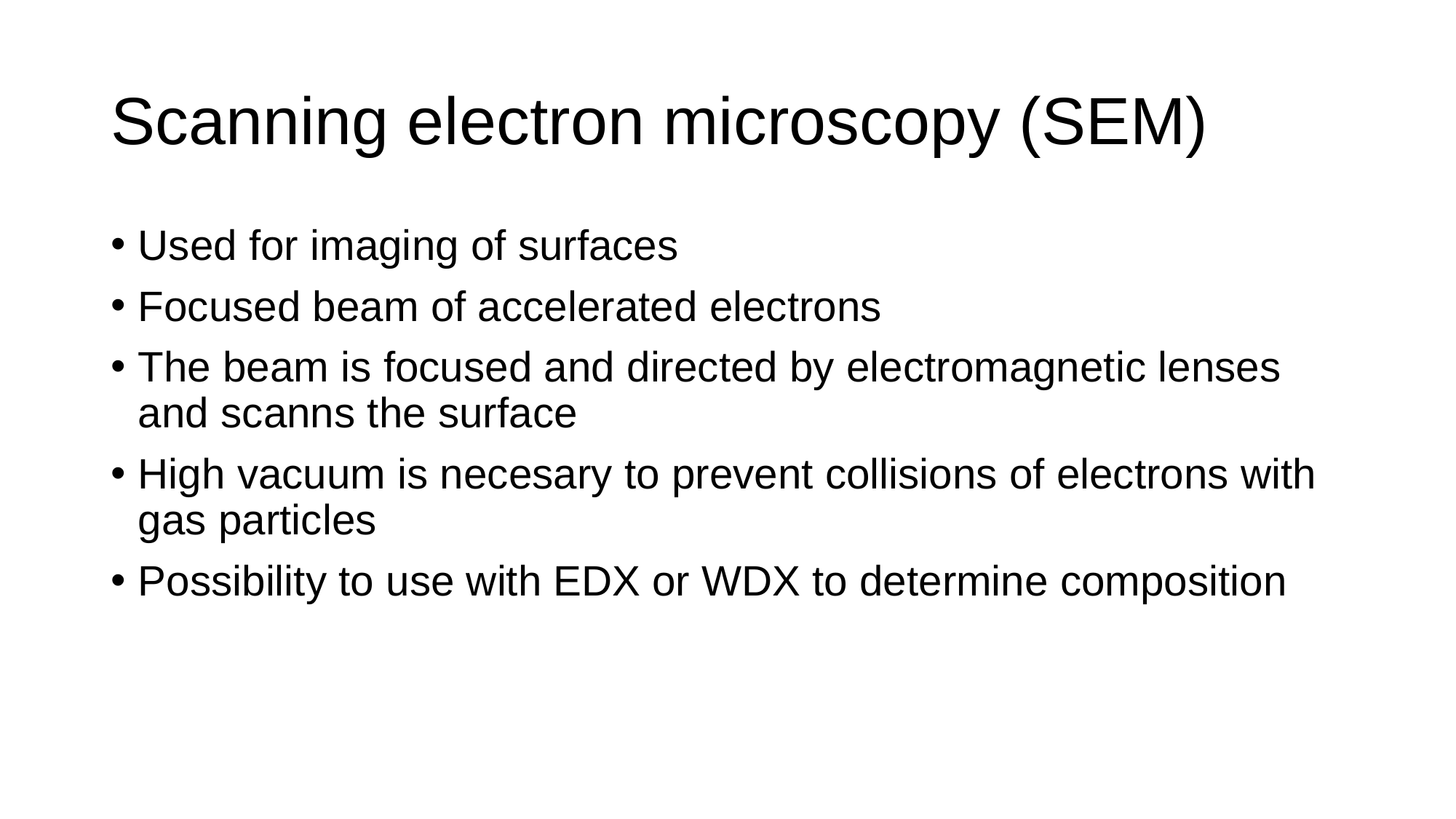

# Scanning electron microscopy (SEM)
Used for imaging of surfaces
Focused beam of accelerated electrons
The beam is focused and directed by electromagnetic lenses and scanns the surface
High vacuum is necesary to prevent collisions of electrons with gas particles
Possibility to use with EDX or WDX to determine composition